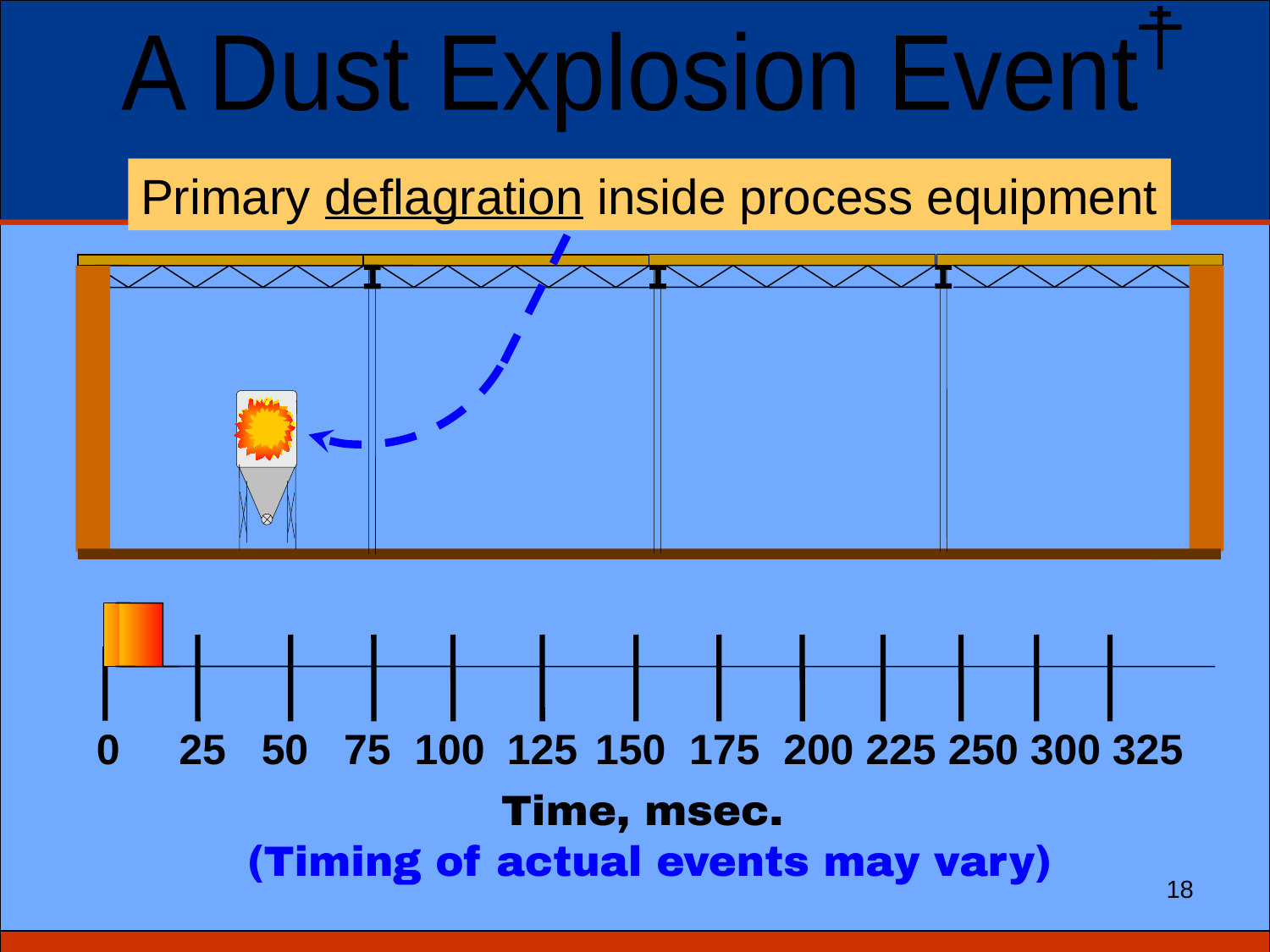

A Dust Explosion Event
Primary deflagration inside process equipment

0     25   50   75  100   125  150  175  200 225 250 300 325
Time, msec.
(Timing of actual events may vary)
18